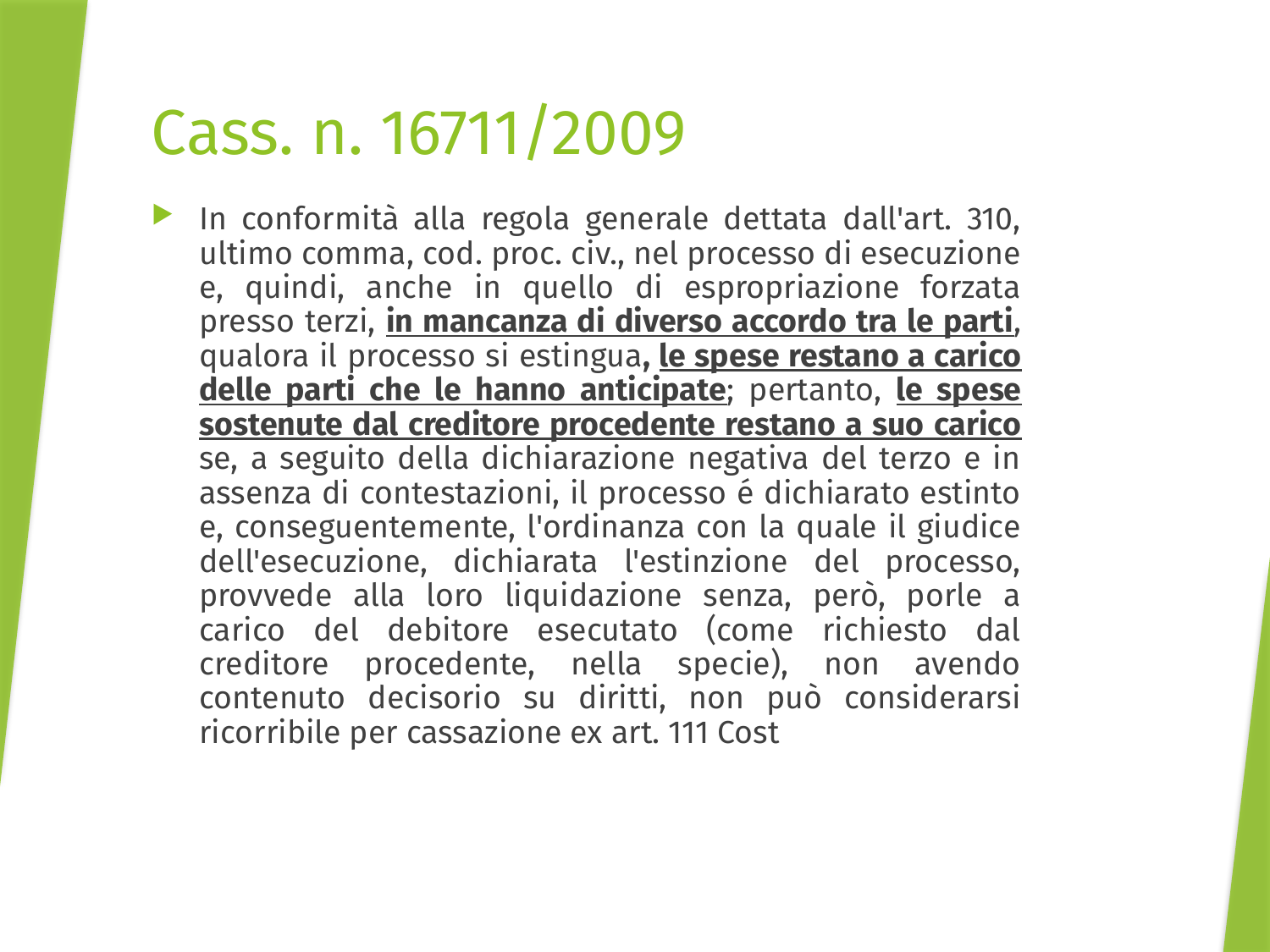

# Cass. n. 16711/2009
In conformità alla regola generale dettata dall'art. 310, ultimo comma, cod. proc. civ., nel processo di esecuzione e, quindi, anche in quello di espropriazione forzata presso terzi, in mancanza di diverso accordo tra le parti, qualora il processo si estingua, le spese restano a carico delle parti che le hanno anticipate; pertanto, le spese sostenute dal creditore procedente restano a suo carico se, a seguito della dichiarazione negativa del terzo e in assenza di contestazioni, il processo é dichiarato estinto e, conseguentemente, l'ordinanza con la quale il giudice dell'esecuzione, dichiarata l'estinzione del processo, provvede alla loro liquidazione senza, però, porle a carico del debitore esecutato (come richiesto dal creditore procedente, nella specie), non avendo contenuto decisorio su diritti, non può considerarsi ricorribile per cassazione ex art. 111 Cost